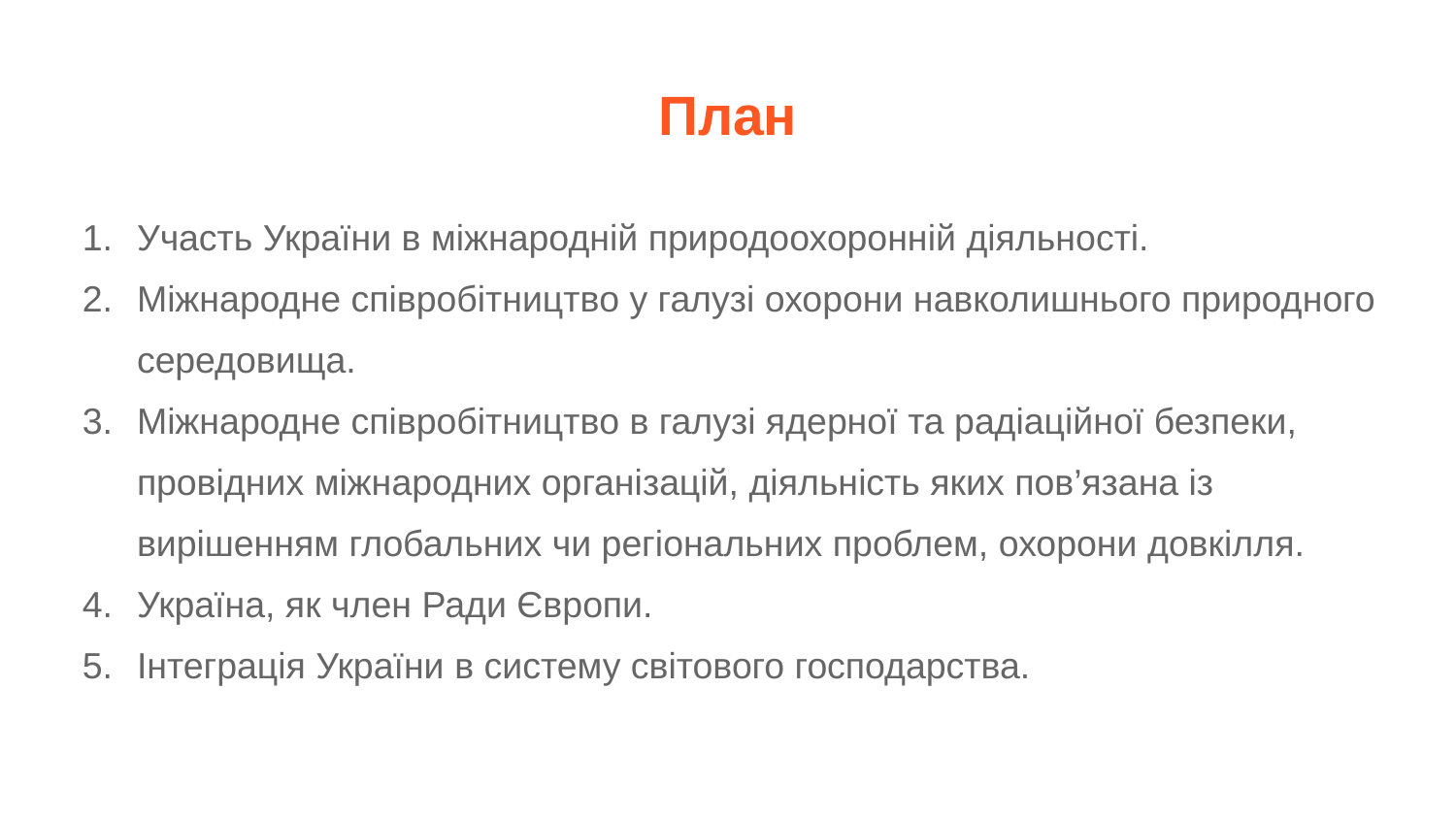

# План
Участь України в міжнародній природоохоронній діяльності.
Міжнародне співробітництво у галузі охорони навколишнього природного середовища.
Міжнародне співробітництво в галузі ядерної та радіаційної безпеки, провідних міжнародних організацій, діяльність яких пов’язана із вирішенням глобальних чи регіональних проблем, охорони довкілля.
Україна, як член Ради Європи.
Інтеграція України в систему світового господарства.